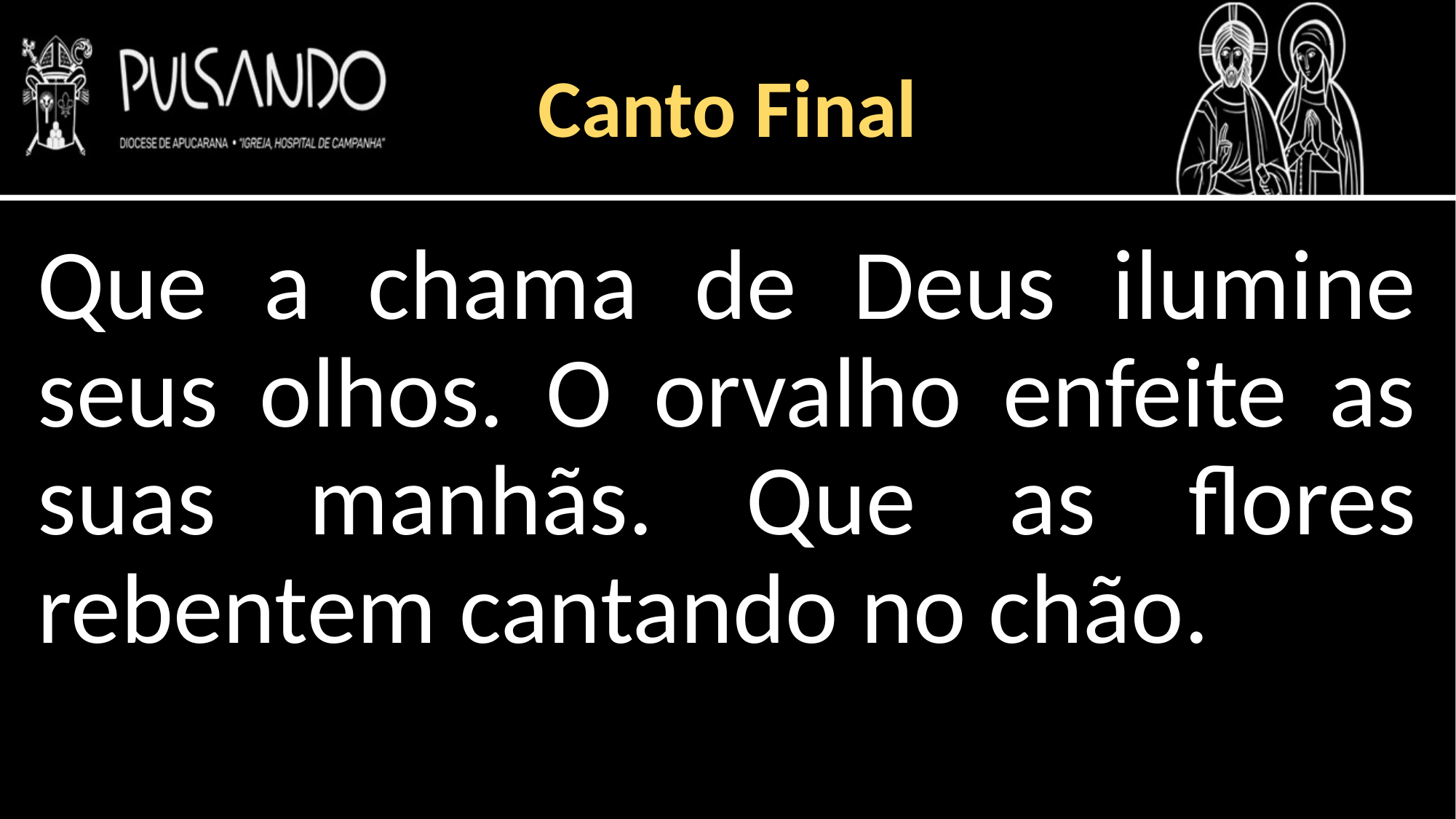

Canto Final
Que a chama de Deus ilumine seus olhos. O orvalho enfeite as suas manhãs. Que as flores rebentem cantando no chão.